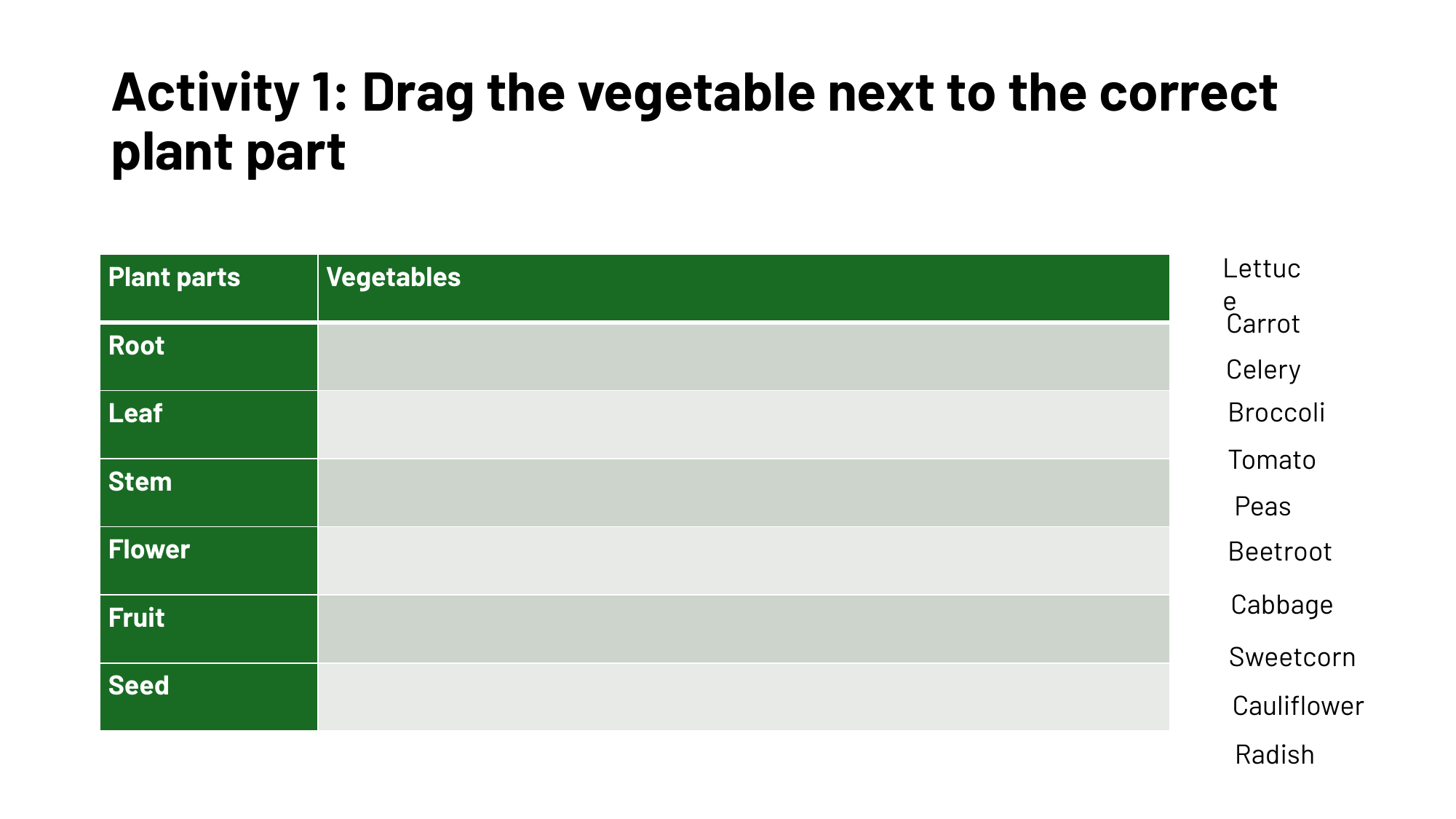

# Activity 1: Drag the vegetable next to the correct plant part
Lettuce
| Plant parts | Vegetables |
| --- | --- |
| Root |  |
| Leaf |  |
| Stem |  |
| Flower |  |
| Fruit |  |
| Seed |  |
Carrot
Celery
Broccoli
Tomato
Peas
Beetroot
Cabbage
Sweetcorn
Cauliflower
Radish